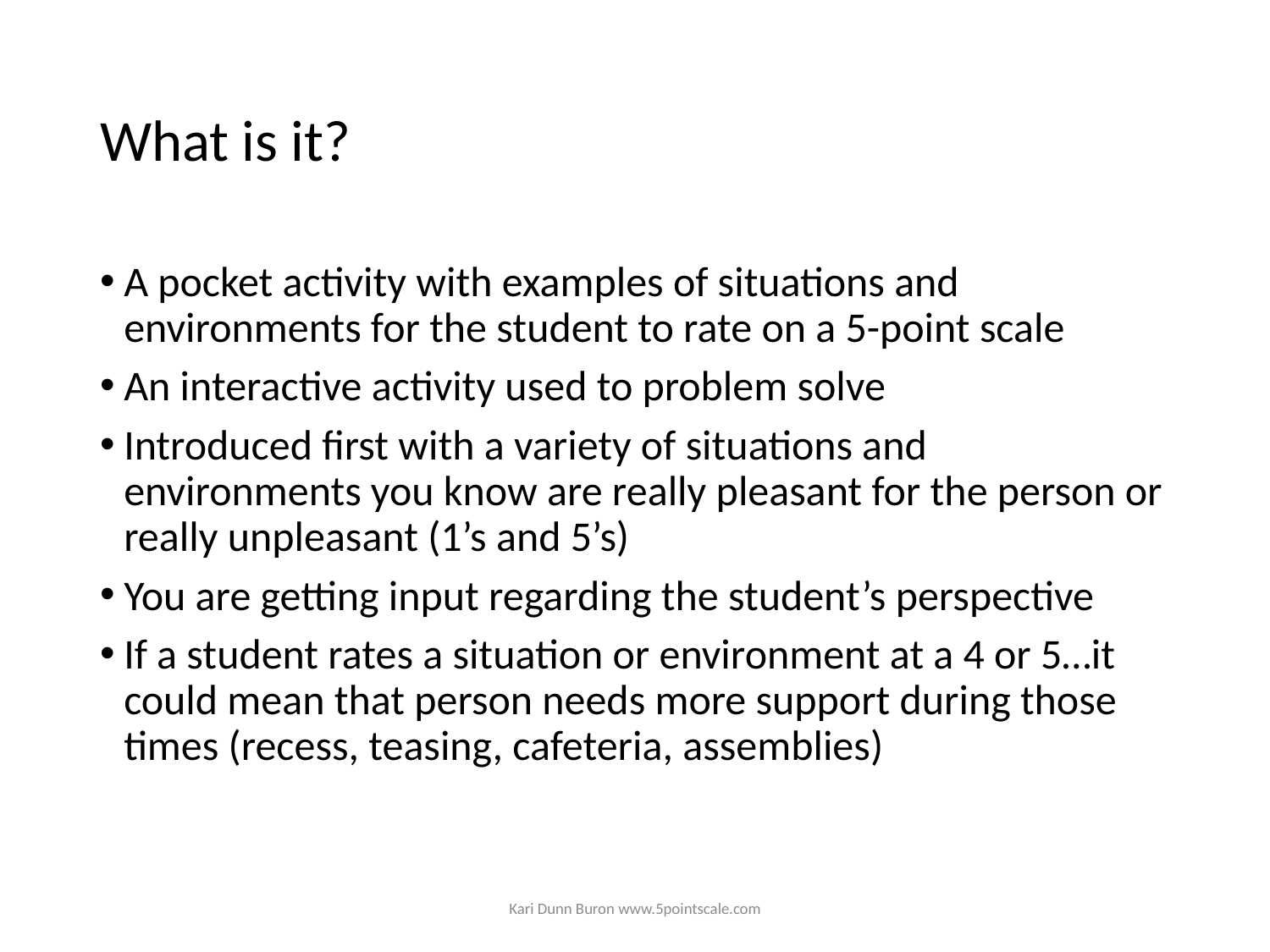

# What is it?
A pocket activity with examples of situations and environments for the student to rate on a 5-point scale
An interactive activity used to problem solve
Introduced first with a variety of situations and environments you know are really pleasant for the person or really unpleasant (1’s and 5’s)
You are getting input regarding the student’s perspective
If a student rates a situation or environment at a 4 or 5…it could mean that person needs more support during those times (recess, teasing, cafeteria, assemblies)
Kari Dunn Buron www.5pointscale.com